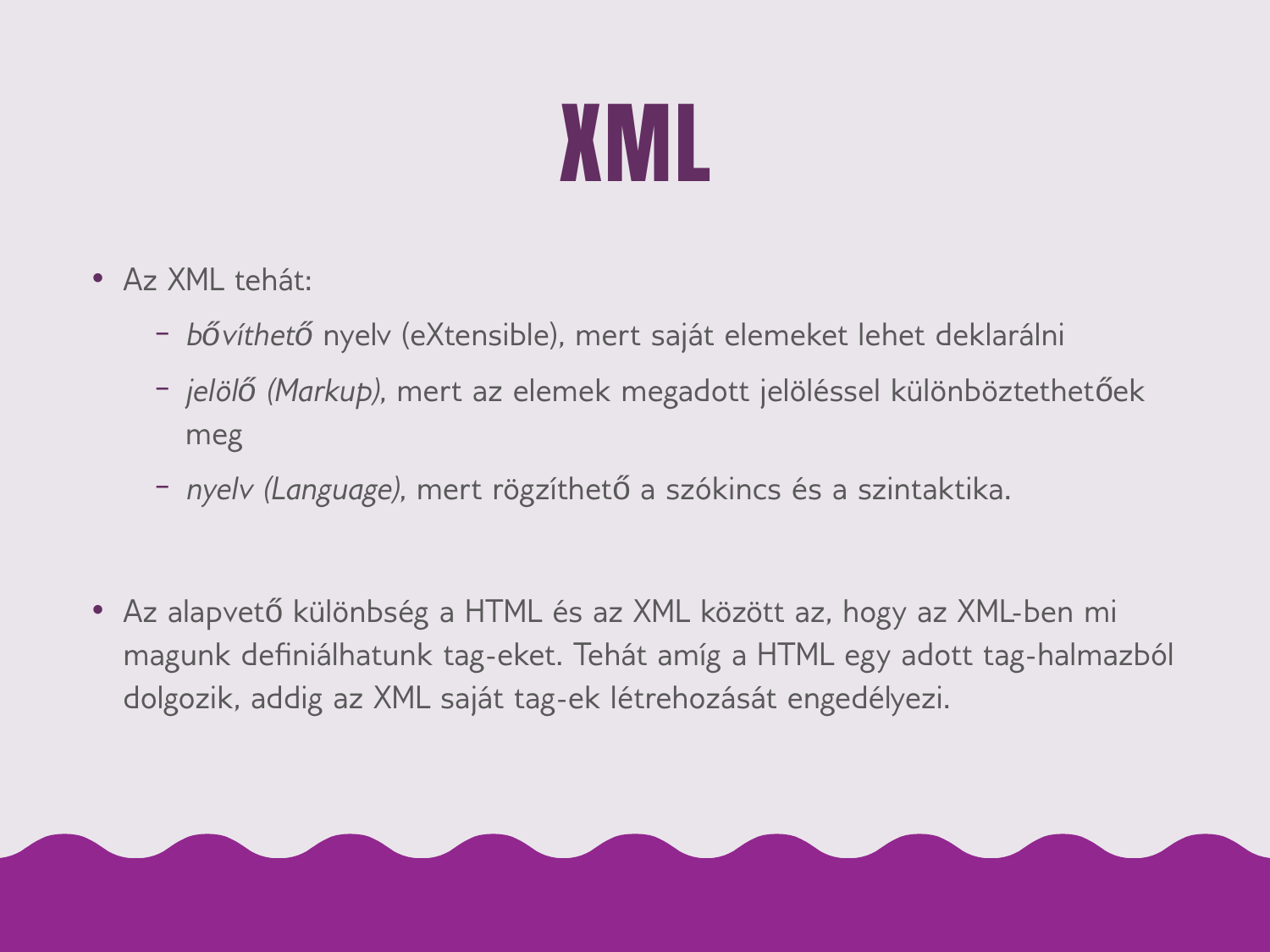

# XML
Az XML tehát:
bővíthető nyelv (eXtensible), mert saját elemeket lehet deklarálni
jelölő (Markup), mert az elemek megadott jelöléssel különböztethetőek meg
nyelv (Language), mert rögzíthető a szókincs és a szintaktika.

Az alapvető különbség a HTML és az XML között az, hogy az XML-ben mi magunk definiálhatunk tag-eket. Tehát amíg a HTML egy adott tag-halmazból dolgozik, addig az XML saját tag-ek létrehozását engedélyezi.